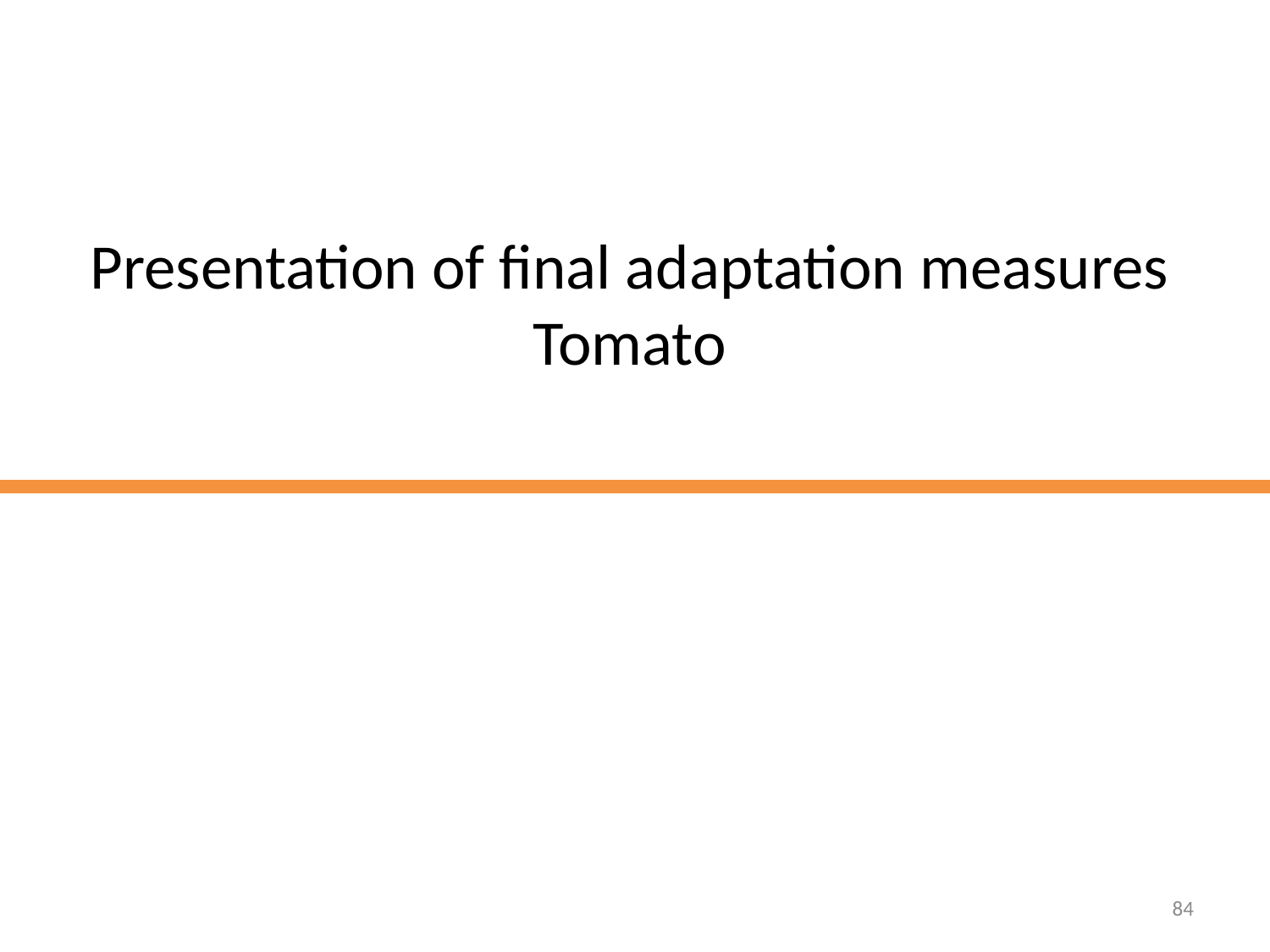

# Presentation of final adaptation measures Tomato
84